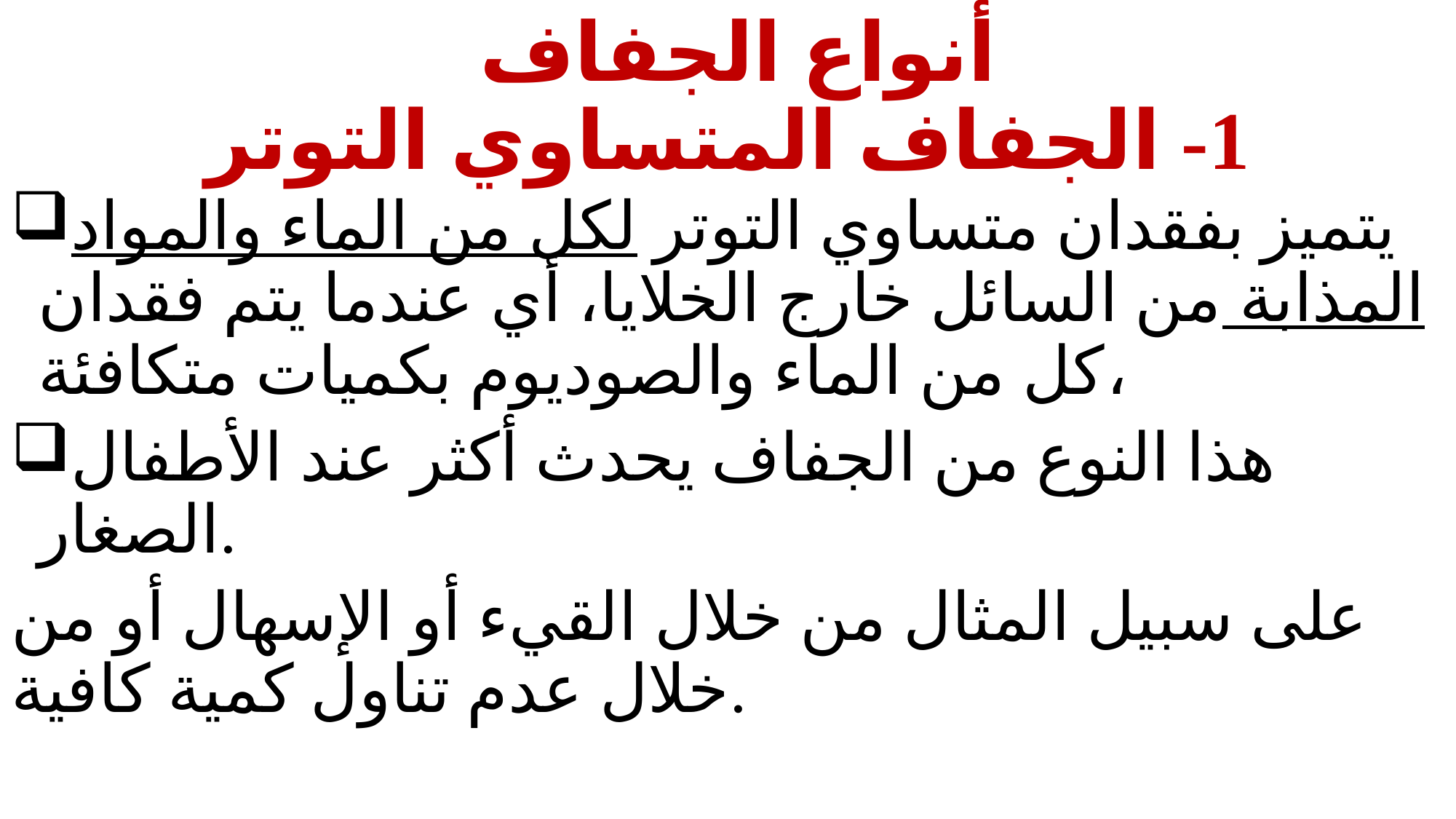

# أنواع الجفاف 1- الجفاف المتساوي التوتر
يتميز بفقدان متساوي التوتر لكل من الماء والمواد المذابة من السائل خارج الخلايا، أي عندما يتم فقدان كل من الماء والصوديوم بكميات متكافئة،
هذا النوع من الجفاف يحدث أكثر عند الأطفال الصغار.
على سبيل المثال من خلال القيء أو الإسهال أو من خلال عدم تناول كمية كافية.